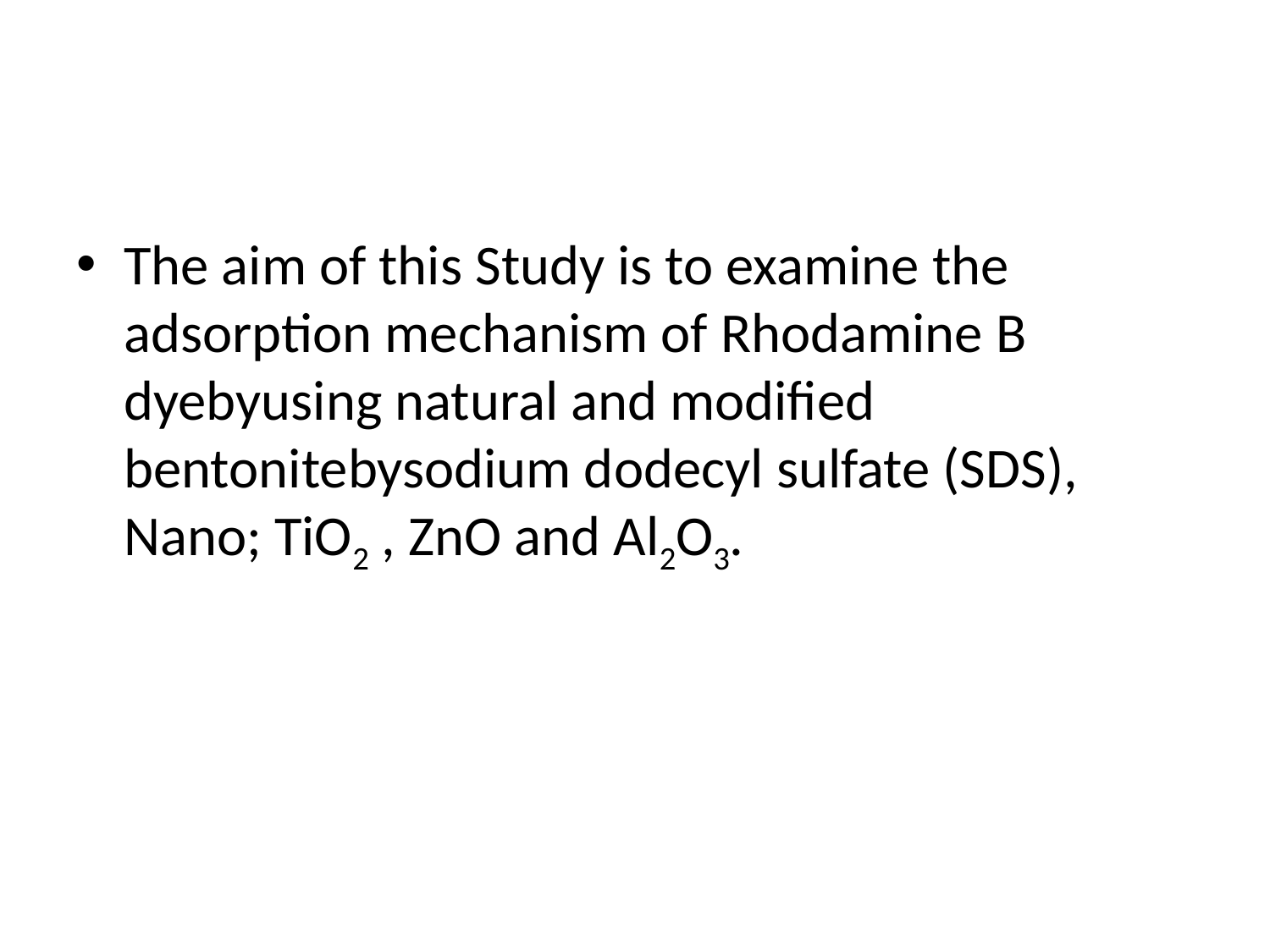

#
The aim of this Study is to examine the adsorption mechanism of Rhodamine B dyebyusing natural and modified bentonitebysodium dodecyl sulfate (SDS), Nano; TiO2 , ZnO and Al2O3.